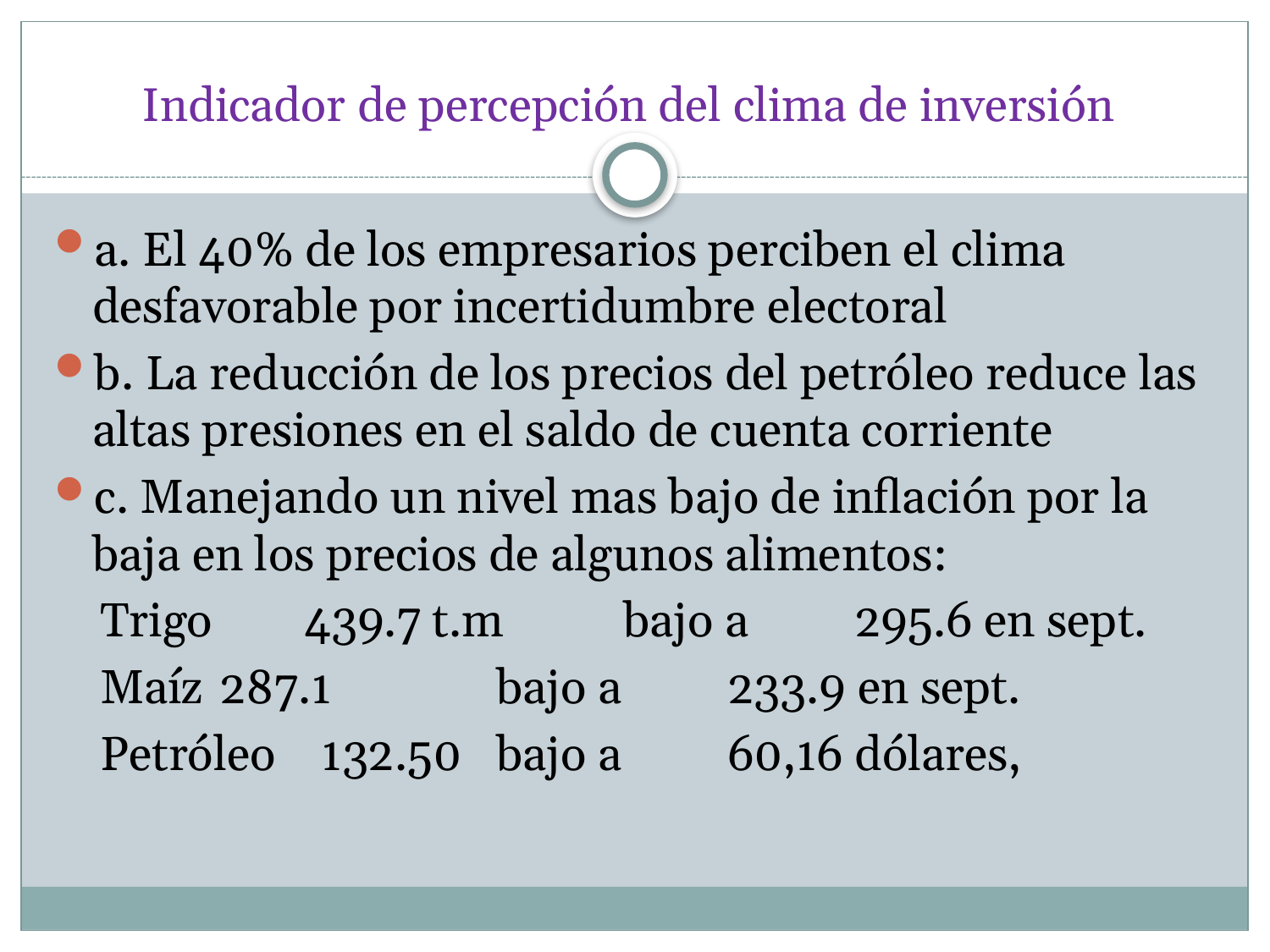

# Indicador de percepción del clima de inversión
a. El 40% de los empresarios perciben el clima desfavorable por incertidumbre electoral
b. La reducción de los precios del petróleo reduce las altas presiones en el saldo de cuenta corriente
c. Manejando un nivel mas bajo de inflación por la baja en los precios de algunos alimentos:
    Trigo        439.7 t.m	  bajo a 	295.6 en sept.
    Maíz	287.1		  bajo a  	233.9 en sept.
    Petróleo    132.50	  bajo a 	60,16 dólares,